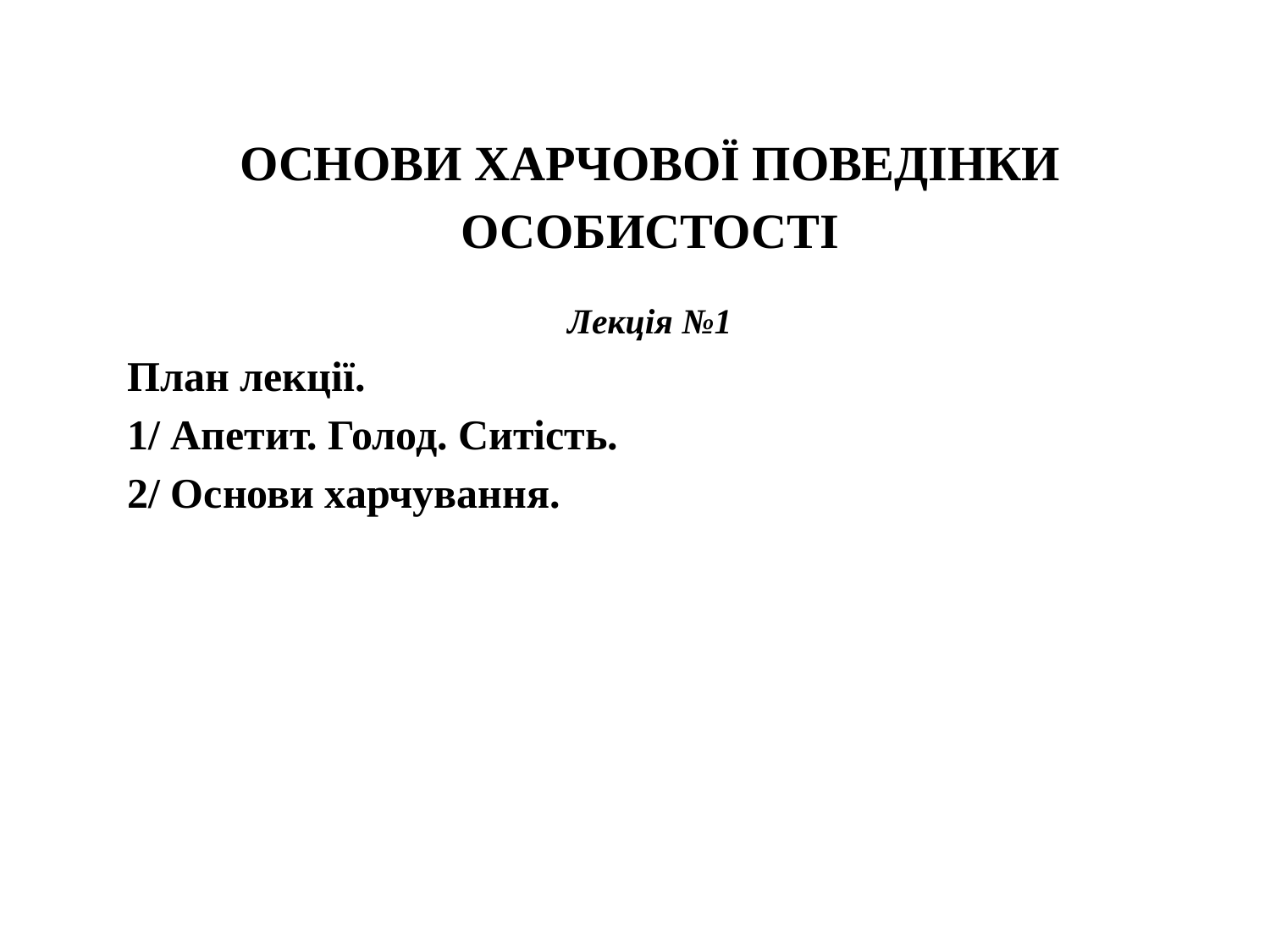

ОСНОВИ ХАРЧОВОЇ ПОВЕДІНКИ ОСОБИСТОСТІ

Лекція №1
План лекції.
1/ Апетит. Голод. Ситість.
2/ Основи харчування.